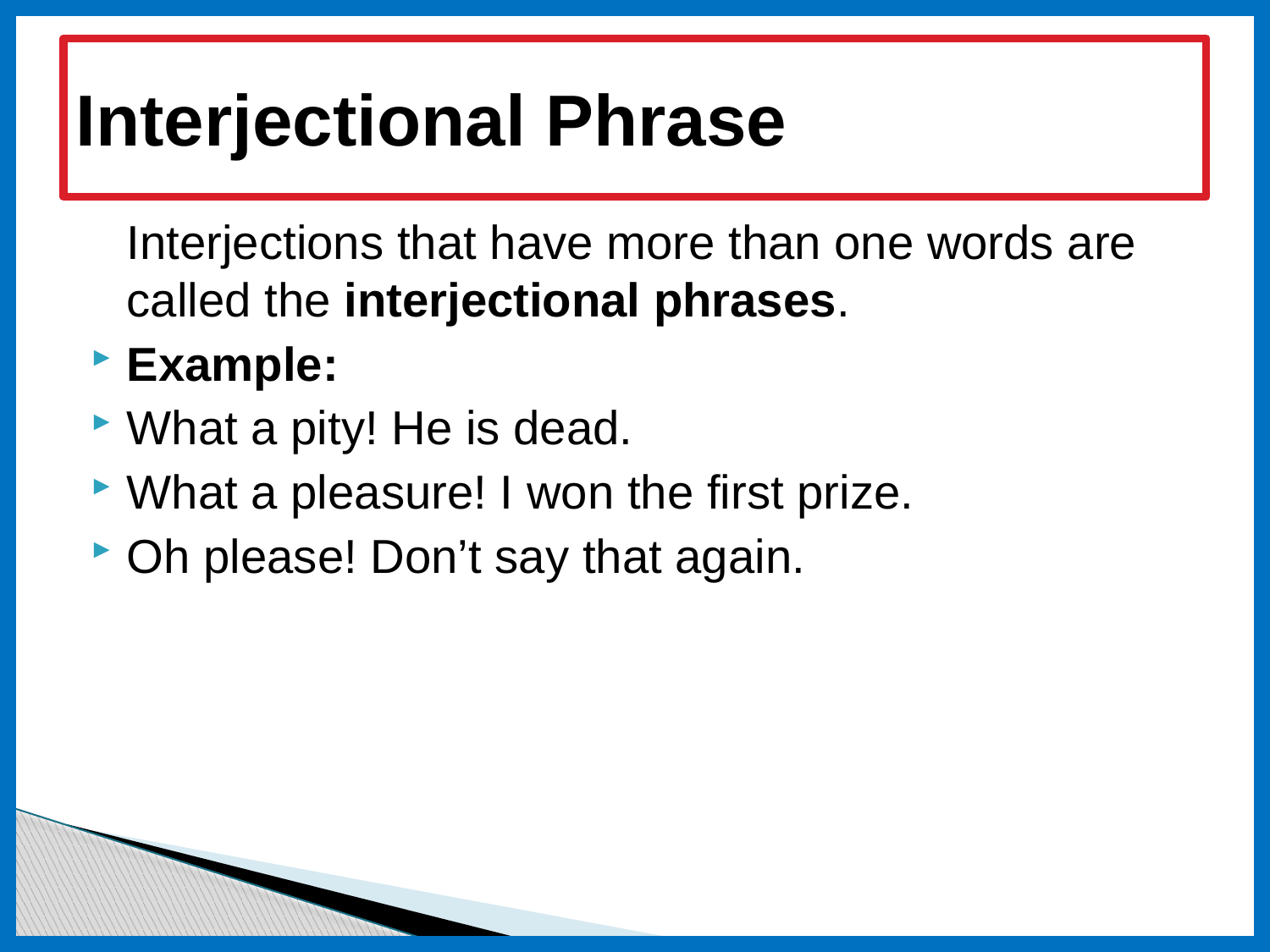

# Interjectional Phrase
	Interjections that have more than one words are called the interjectional phrases.
Example:
What a pity! He is dead.
What a pleasure! I won the first prize.
Oh please! Don’t say that again.